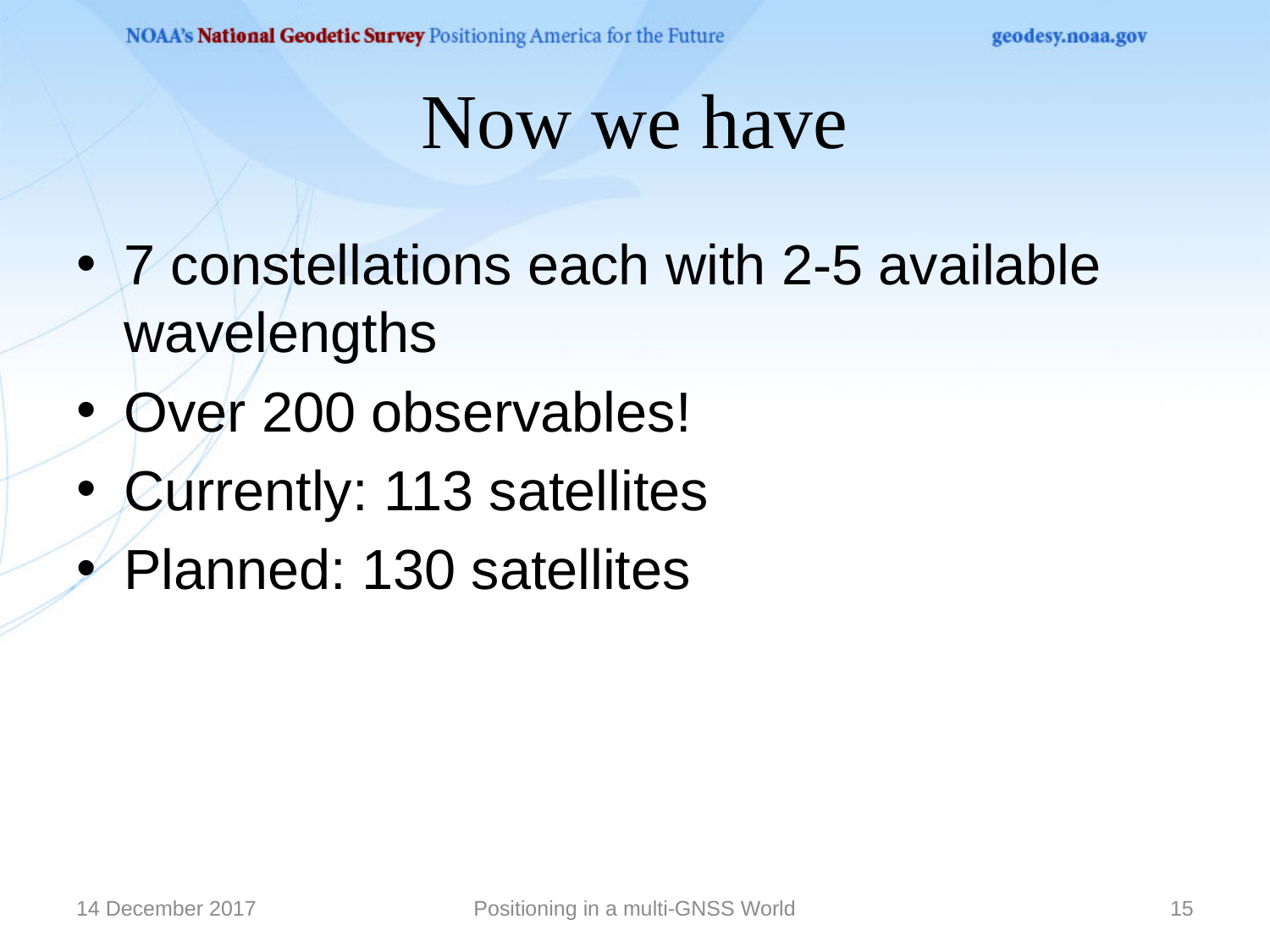

# Now we have
7 constellations each with 2-5 available wavelengths
Over 200 observables!
Currently: 113 satellites
Planned: 130 satellites
14 December 2017
Positioning in a multi-GNSS World
15